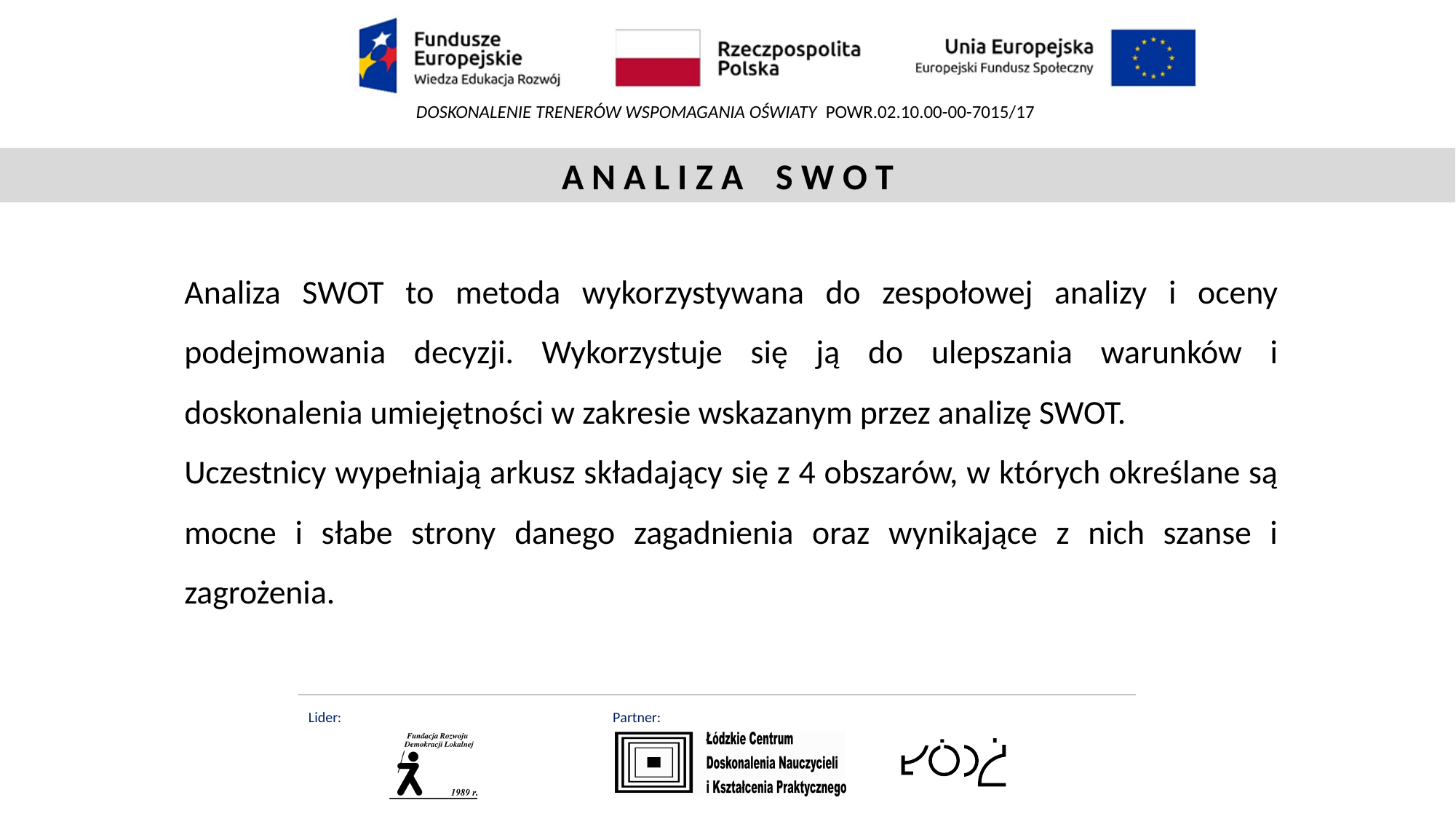

A N A L I Z A    S W O T
Analiza SWOT to metoda wykorzystywana do zespołowej analizy i oceny podejmowania decyzji. Wykorzystuje się ją do ulepszania warunków i doskonalenia umiejętności w zakresie wskazanym przez analizę SWOT.
Uczestnicy wypełniają arkusz składający się z 4 obszarów, w których określane są mocne i słabe strony danego zagadnienia oraz wynikające z nich szanse i zagrożenia.